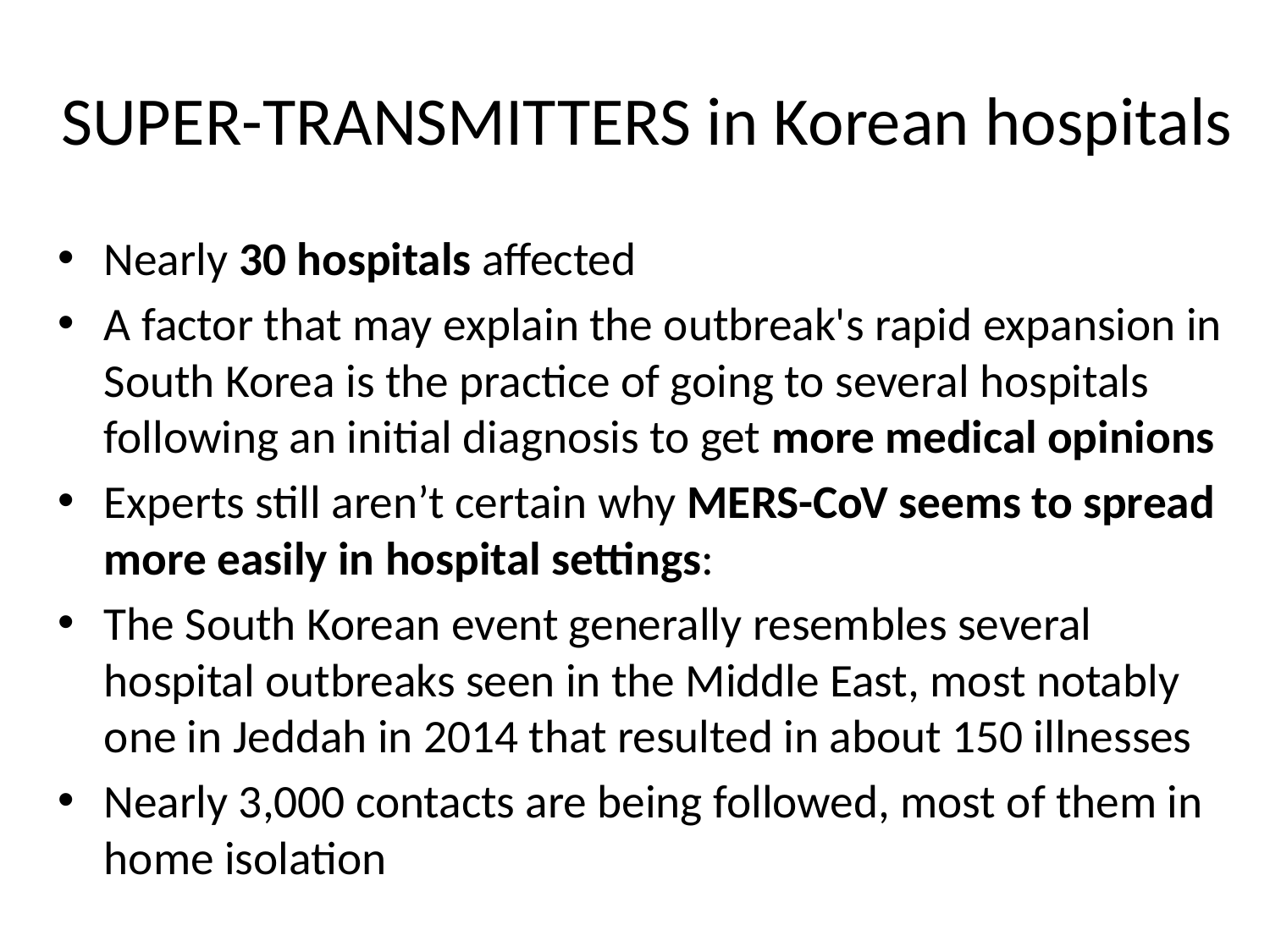

# SUPER-TRANSMITTERS in Korean hospitals
Nearly 30 hospitals affected
A factor that may explain the outbreak's rapid expansion in South Korea is the practice of going to several hospitals following an initial diagnosis to get more medical opinions
Experts still aren’t certain why MERS-CoV seems to spread more easily in hospital settings:
The South Korean event generally resembles several hospital outbreaks seen in the Middle East, most notably one in Jeddah in 2014 that resulted in about 150 illnesses
Nearly 3,000 contacts are being followed, most of them in home isolation